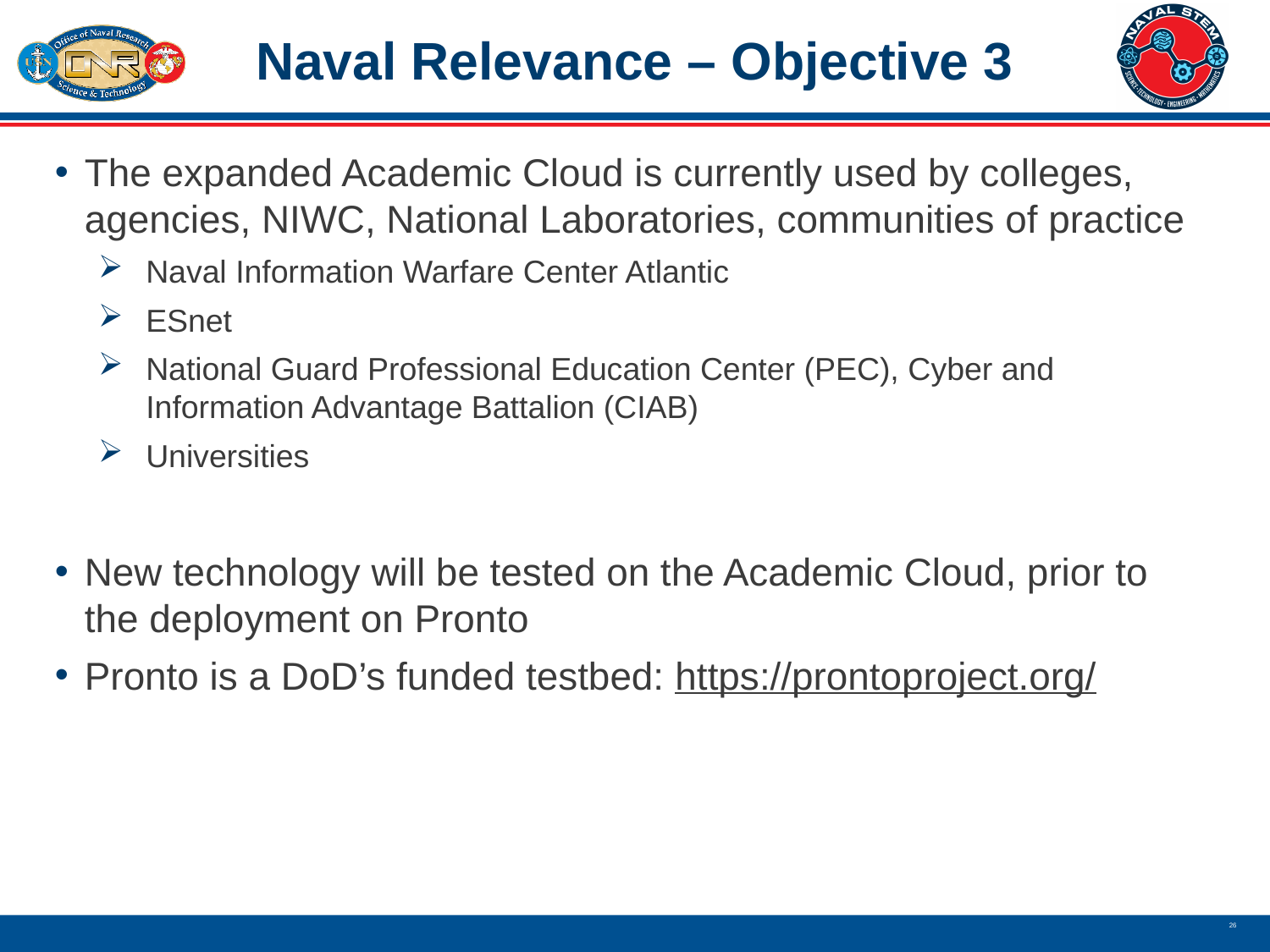

Naval Relevance – Objective 3
The expanded Academic Cloud is currently used by colleges, agencies, NIWC, National Laboratories, communities of practice
Naval Information Warfare Center Atlantic
ESnet
National Guard Professional Education Center (PEC), Cyber and Information Advantage Battalion (CIAB)
Universities

New technology will be tested on the Academic Cloud, prior to the deployment on Pronto
Pronto is a DoD’s funded testbed: https://prontoproject.org/